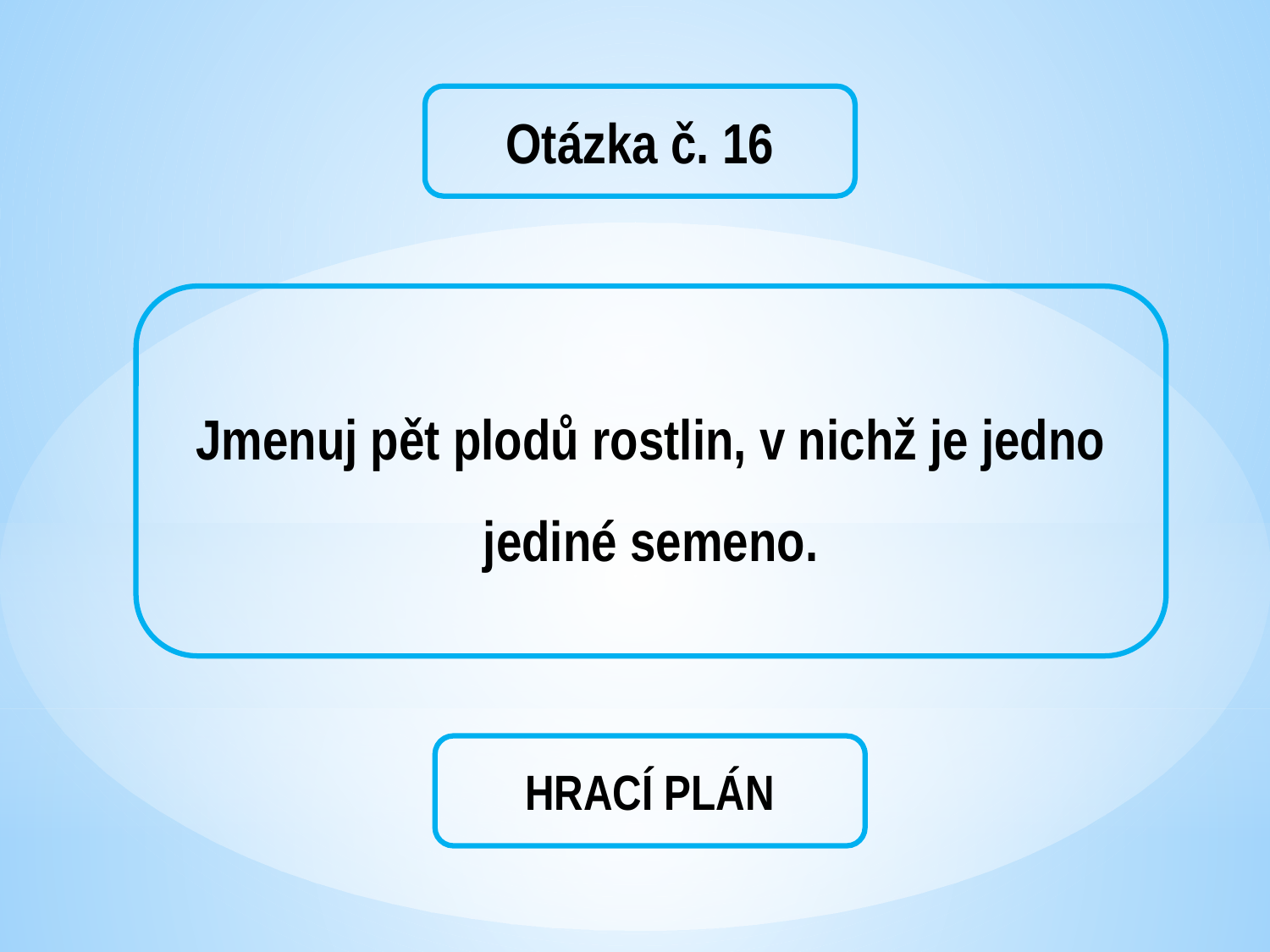

Otázka č. 16
Jmenuj pět plodů rostlin, v nichž je jedno jediné semeno.
HRACÍ PLÁN